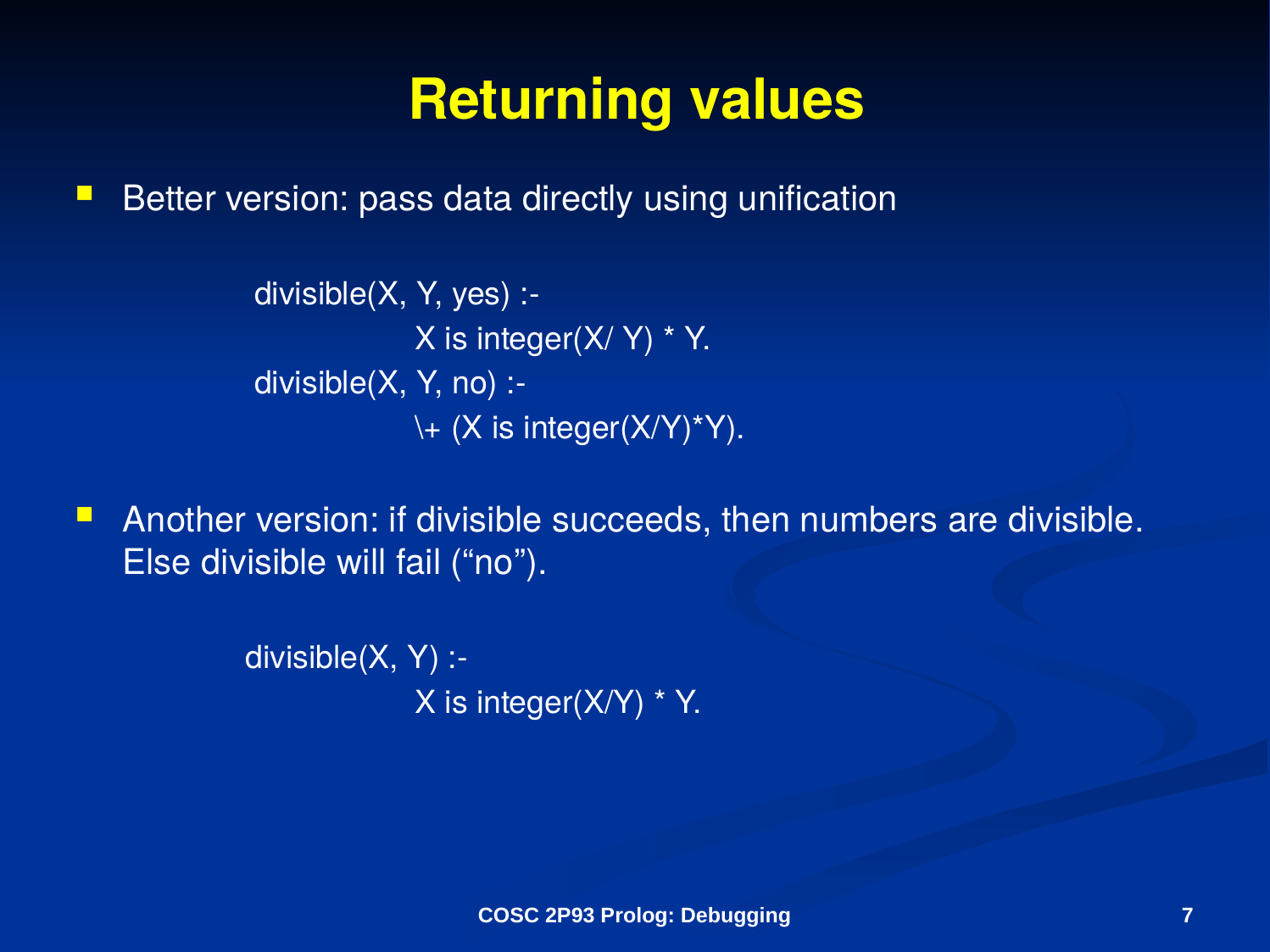

# Returning values
Better version: pass data directly using unification

             divisible(X, Y, yes) :-
                               X is integer(X/ Y) * Y.
             divisible(X, Y, no) :-
                               \+ (X is integer(X/Y)*Y).

Another version: if divisible succeeds, then numbers are divisible.  Else divisible will fail (“no”).

            divisible(X, Y) :-
                               X is integer(X/Y) * Y.

COSC 2P93 Prolog: Debugging
7